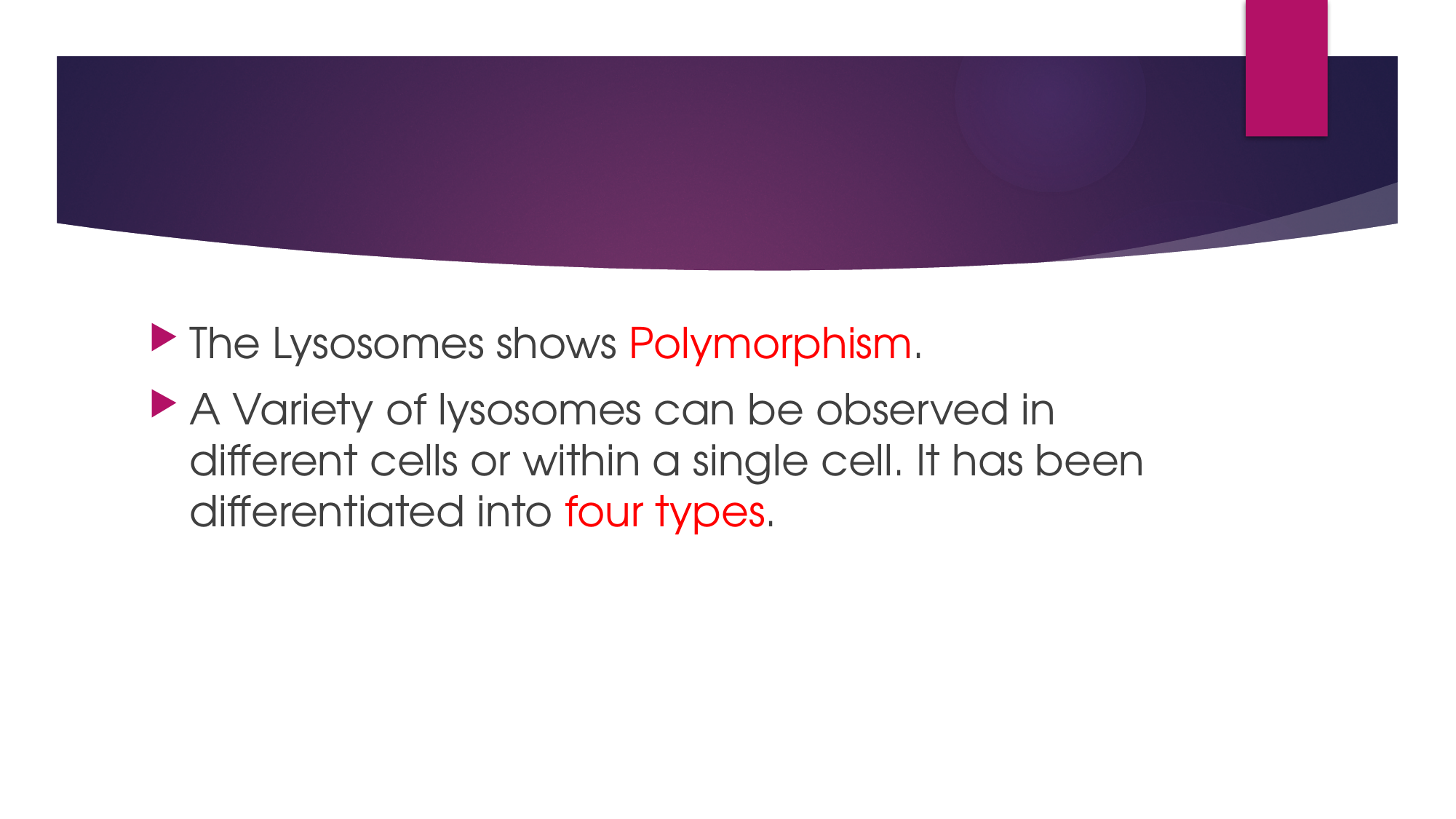

#
The Lysosomes shows Polymorphism.
A Variety of lysosomes can be observed in different cells or within a single cell. It has been differentiated into four types.